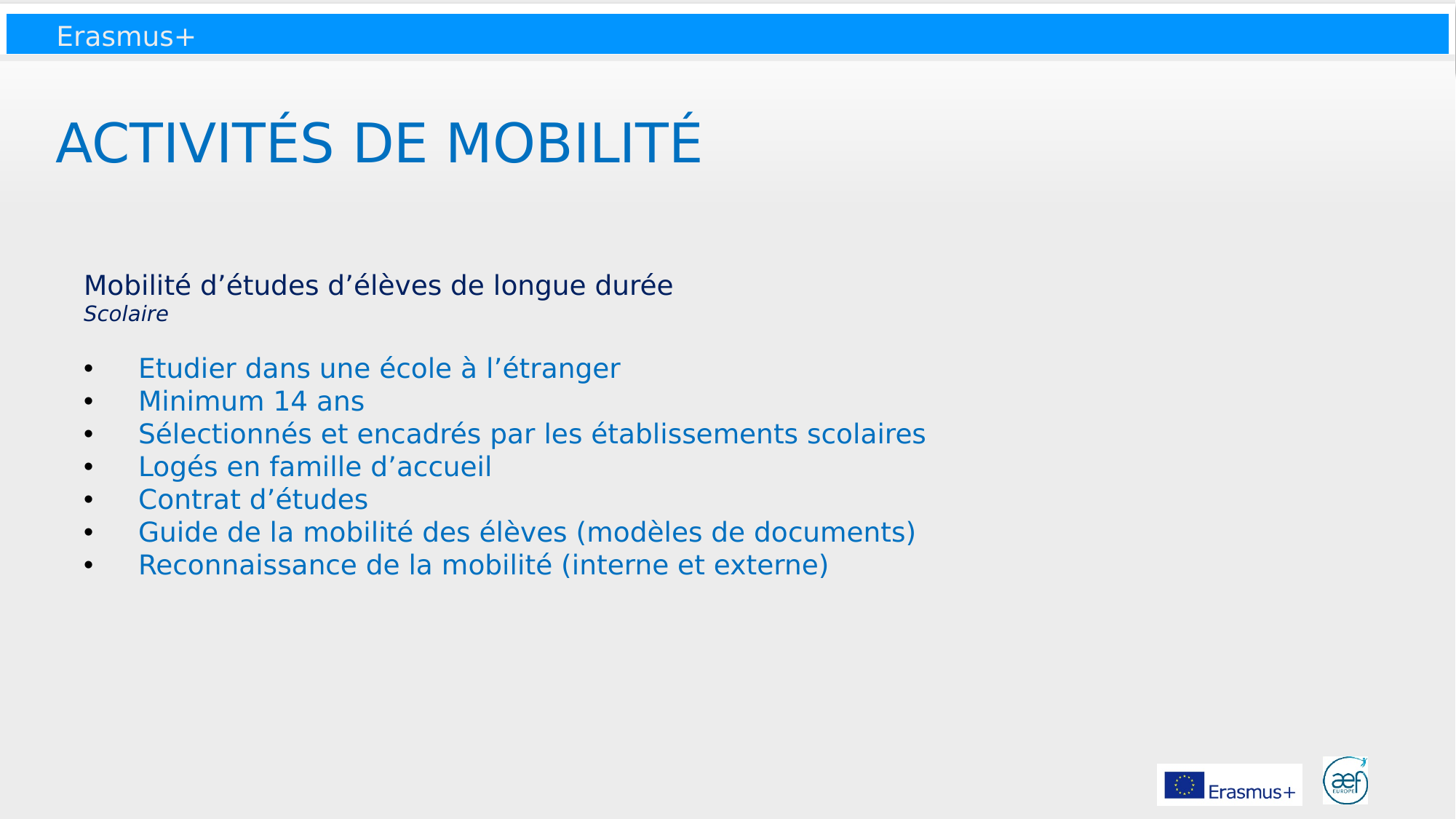

# Activités de mobilité
Mobilité d’études d’élèves de longue durée
Scolaire

Etudier dans une école à l’étranger
Minimum 14 ans
Sélectionnés et encadrés par les établissements scolaires
Logés en famille d’accueil
Contrat d’études
Guide de la mobilité des élèves (modèles de documents)
Reconnaissance de la mobilité (interne et externe)